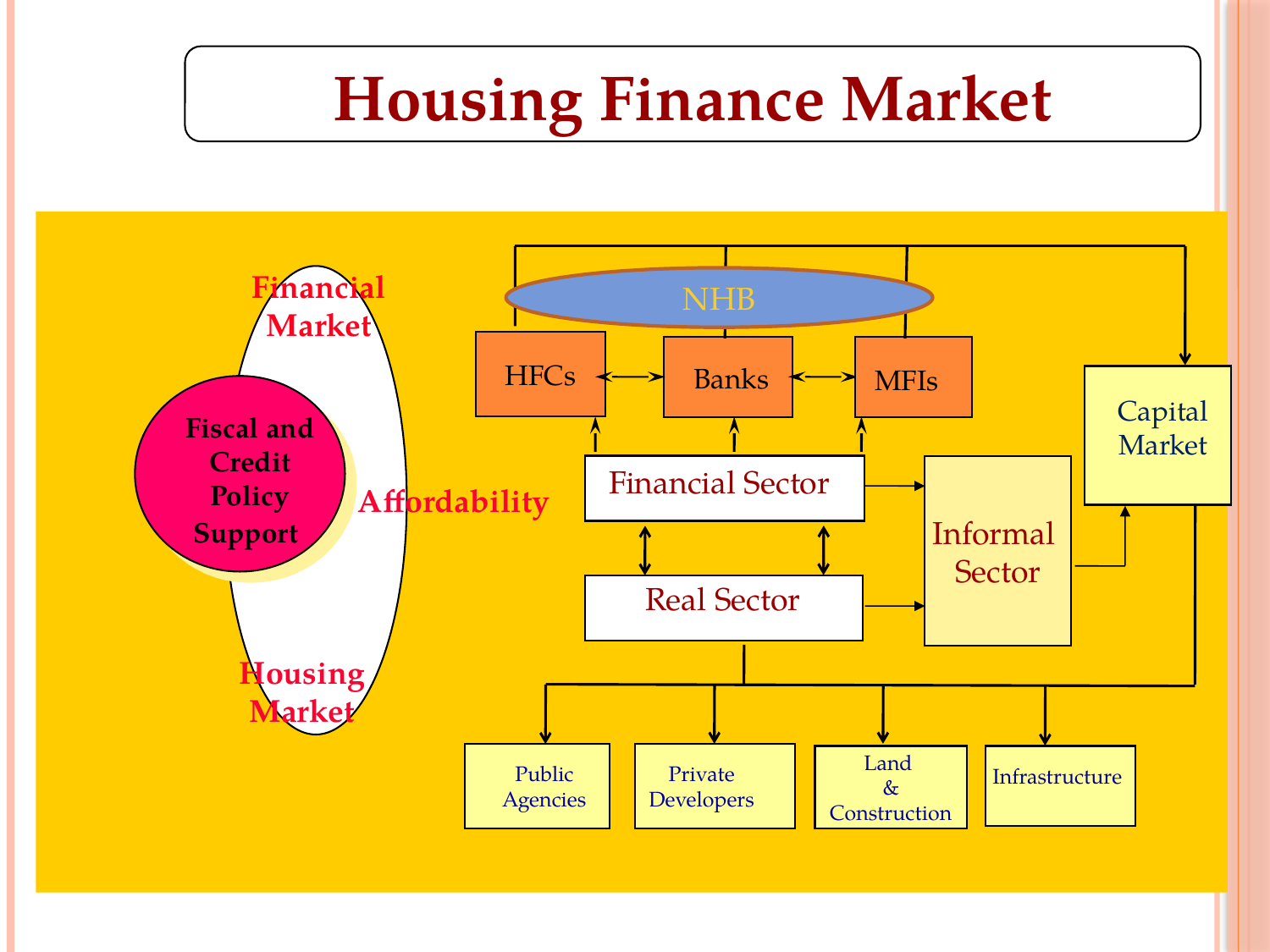

Housing Finance Market

Financial
Market

NHB
HFCs

Banks
 MFIs

Fiscal and Credit Policy Support

Capital
Market

Financial Sector
Informal
Sector
Affordability

Real Sector

Housing
Market

Land
 &
Construction
Infrastructure

Public
Agencies
Private
Developers